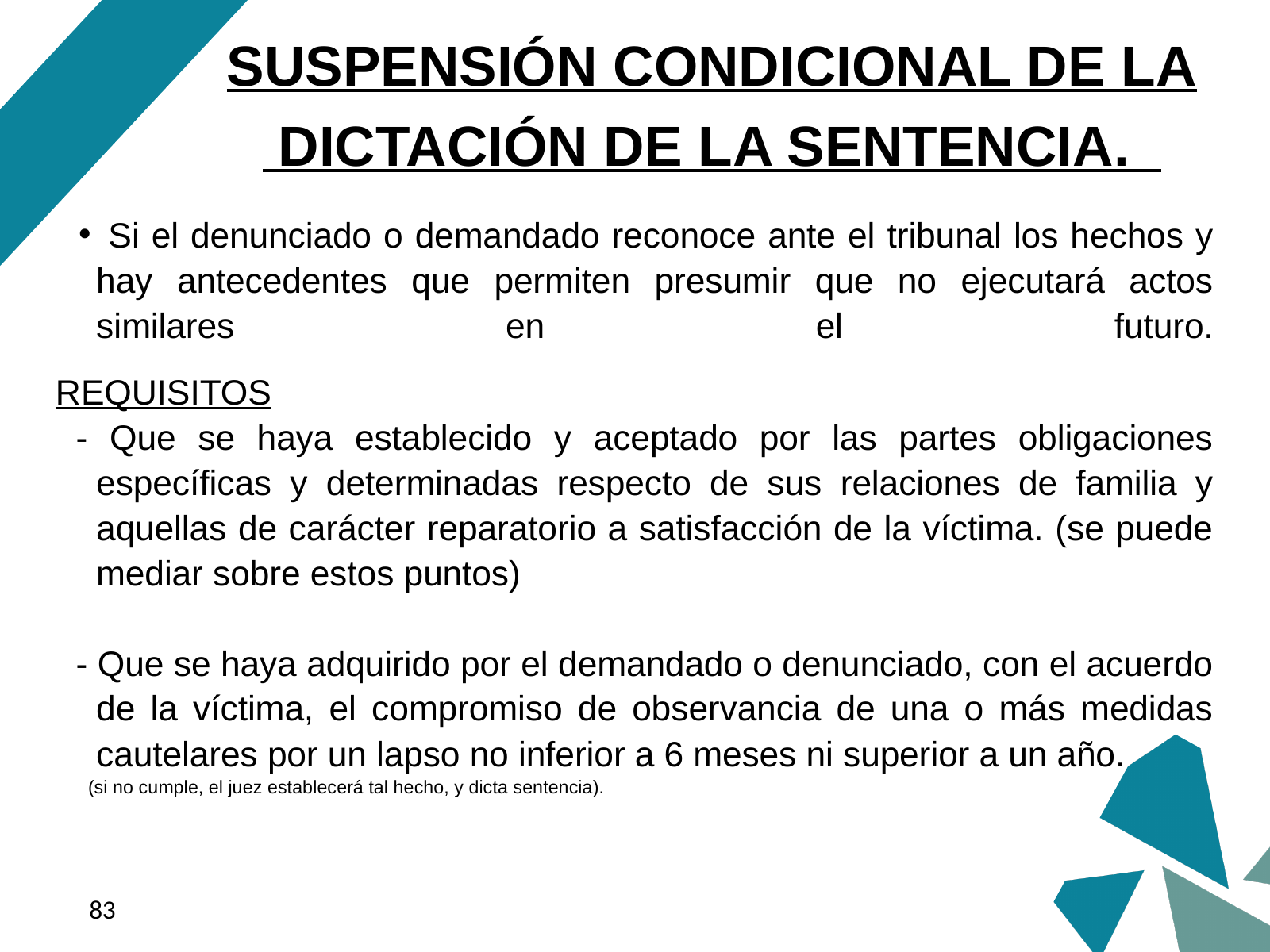

SUSPENSIÓN CONDICIONAL DE LA

 DICTACIÓN DE LA SENTENCIA.
 Si el denunciado o demandado reconoce ante el tribunal los hechos y hay antecedentes que permiten presumir que no ejecutará actos similares en el futuro.
REQUISITOS
- Que se haya establecido y aceptado por las partes obligaciones específicas y determinadas respecto de sus relaciones de familia y aquellas de carácter reparatorio a satisfacción de la víctima. (se puede mediar sobre estos puntos)

- Que se haya adquirido por el demandado o denunciado, con el acuerdo de la víctima, el compromiso de observancia de una o más medidas cautelares por un lapso no inferior a 6 meses ni superior a un año.
    (si no cumple, el juez establecerá tal hecho, y dicta sentencia).

83